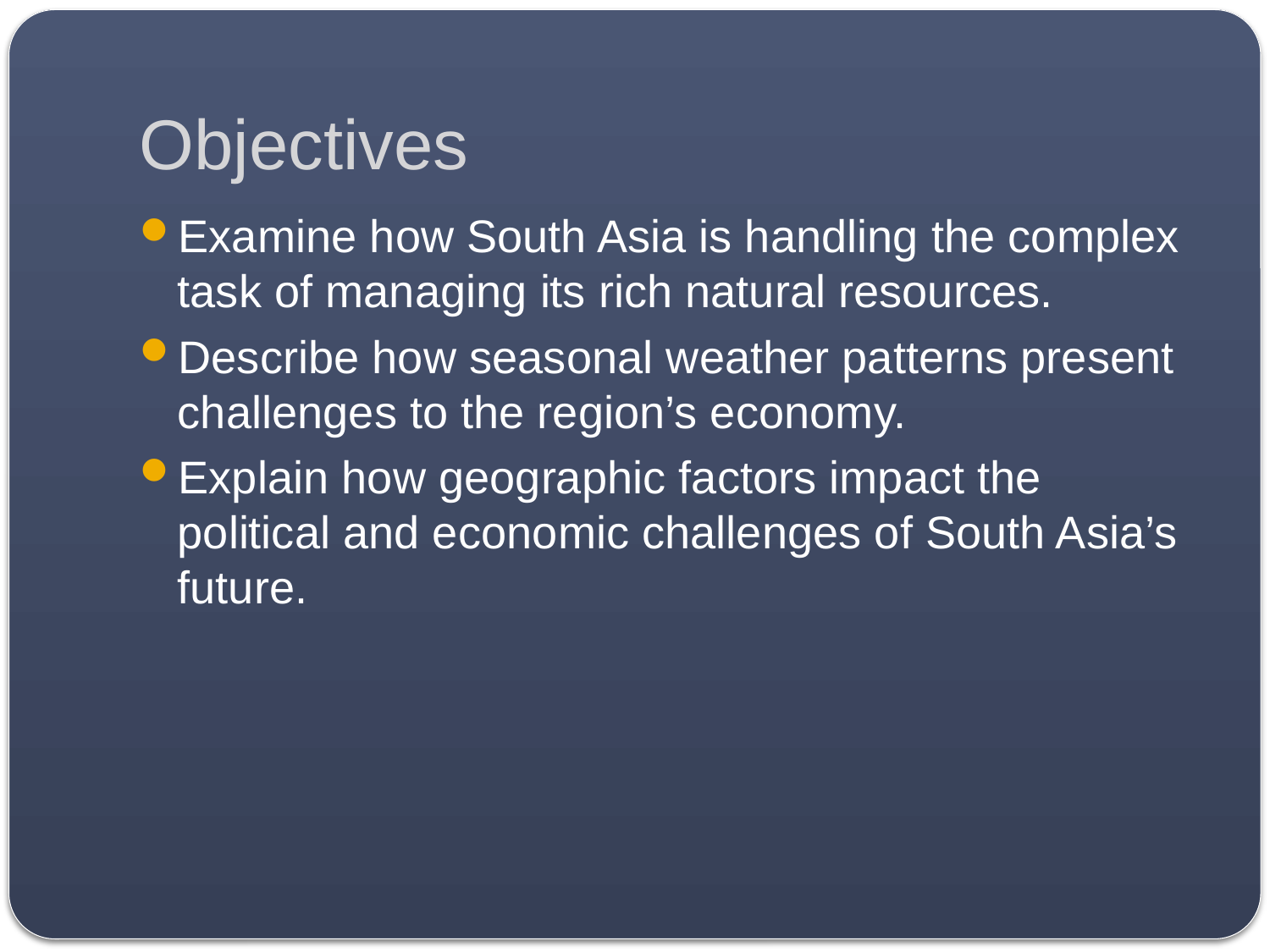

# Objectives
Examine how South Asia is handling the complex task of managing its rich natural resources.
Describe how seasonal weather patterns present challenges to the region’s economy.
Explain how geographic factors impact the political and economic challenges of South Asia’s future.